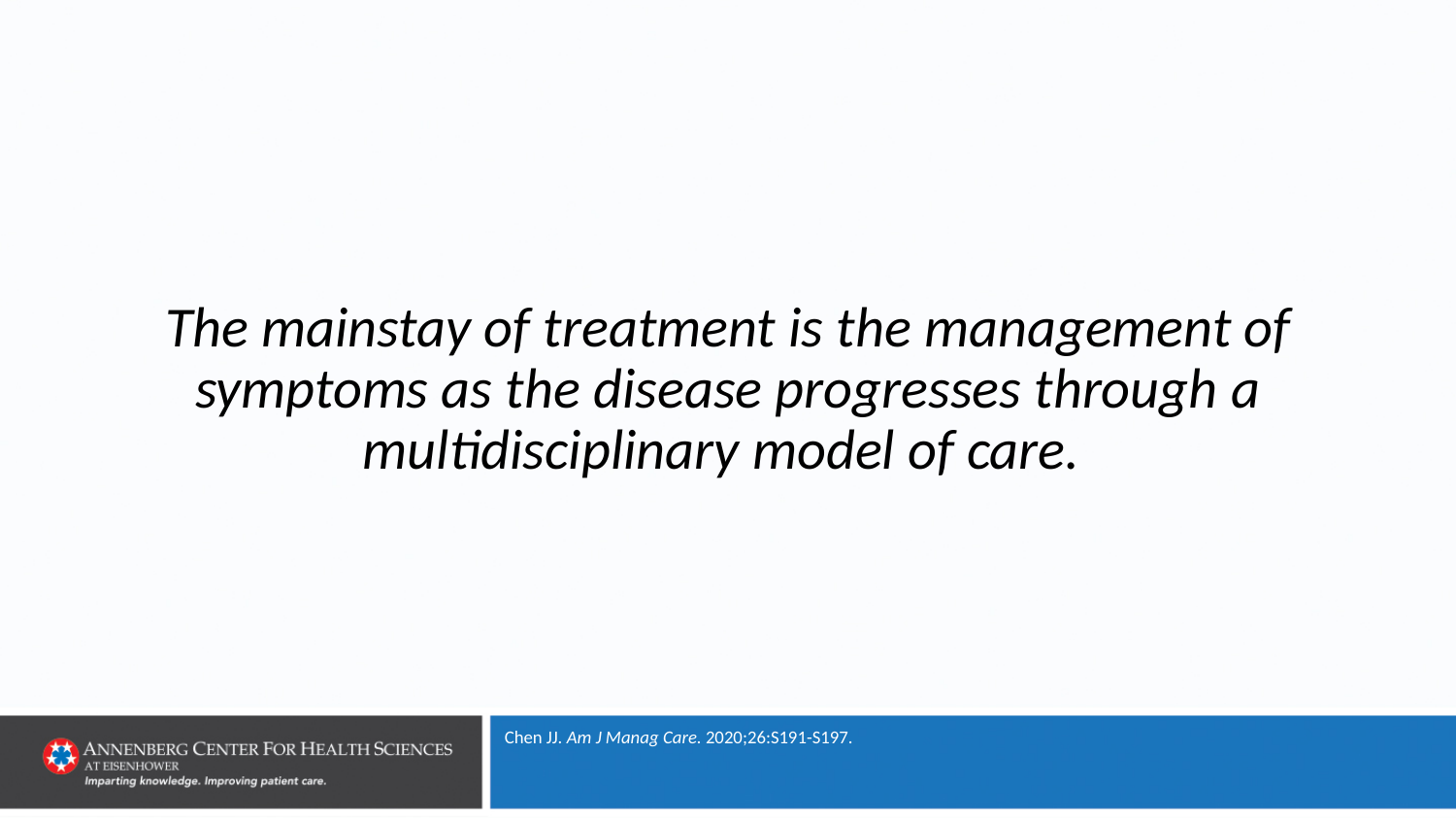

The mainstay of treatment is the management of symptoms as the disease progresses through a multidisciplinary model of care.
Chen JJ. Am J Manag Care. 2020;26:S191-S197.